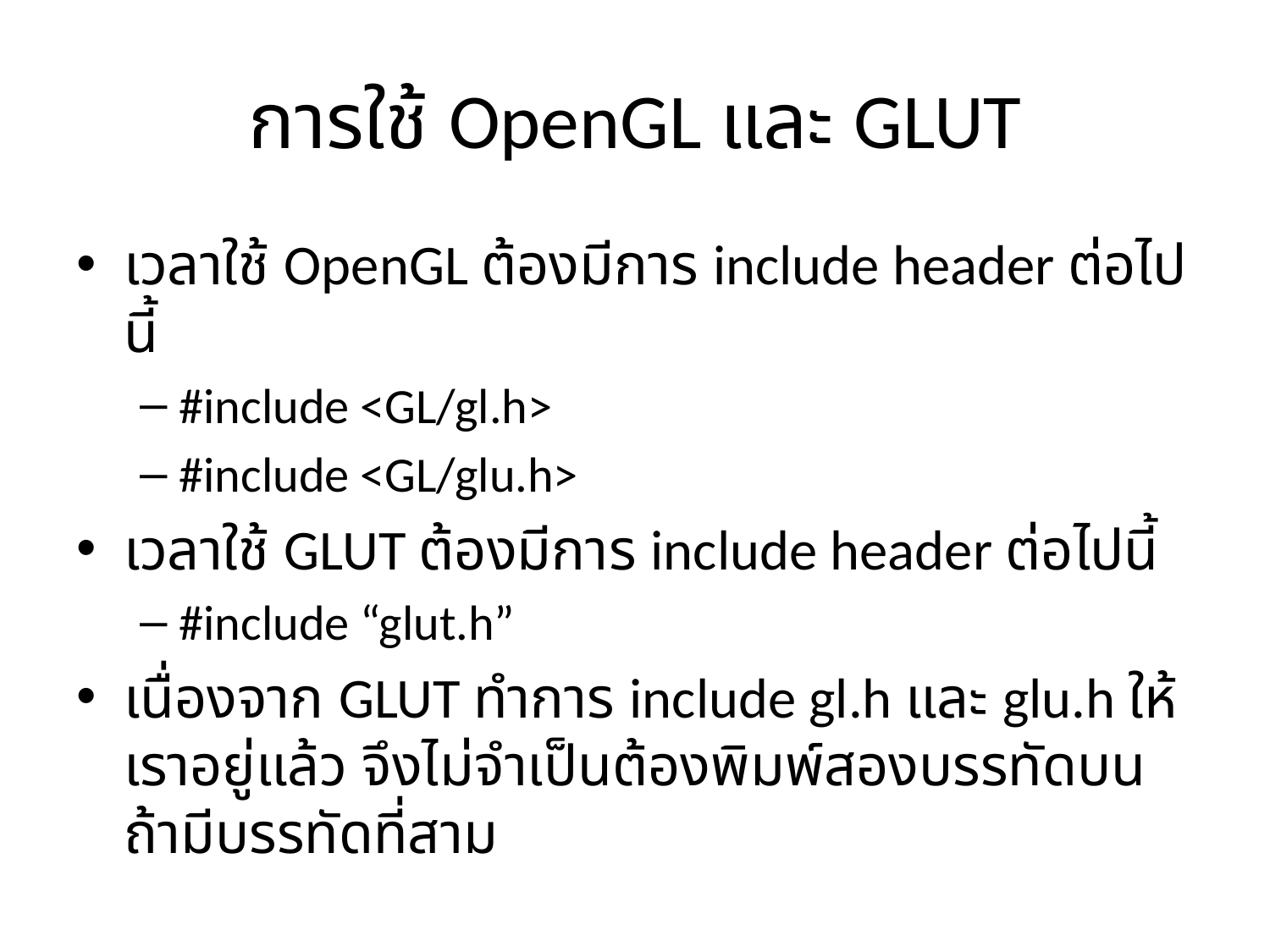

# การใช้ OpenGL และ GLUT
เวลาใช้ OpenGL ต้องมีการ include header ต่อไปนี้
#include <GL/gl.h>
#include <GL/glu.h>
เวลาใช้ GLUT ต้องมีการ include header ต่อไปนี้
#include “glut.h”
เนื่องจาก GLUT ทำการ include gl.h และ glu.h ให้เราอยู่แล้ว จึงไม่จำเป็นต้องพิมพ์สองบรรทัดบนถ้ามีบรรทัดที่สาม